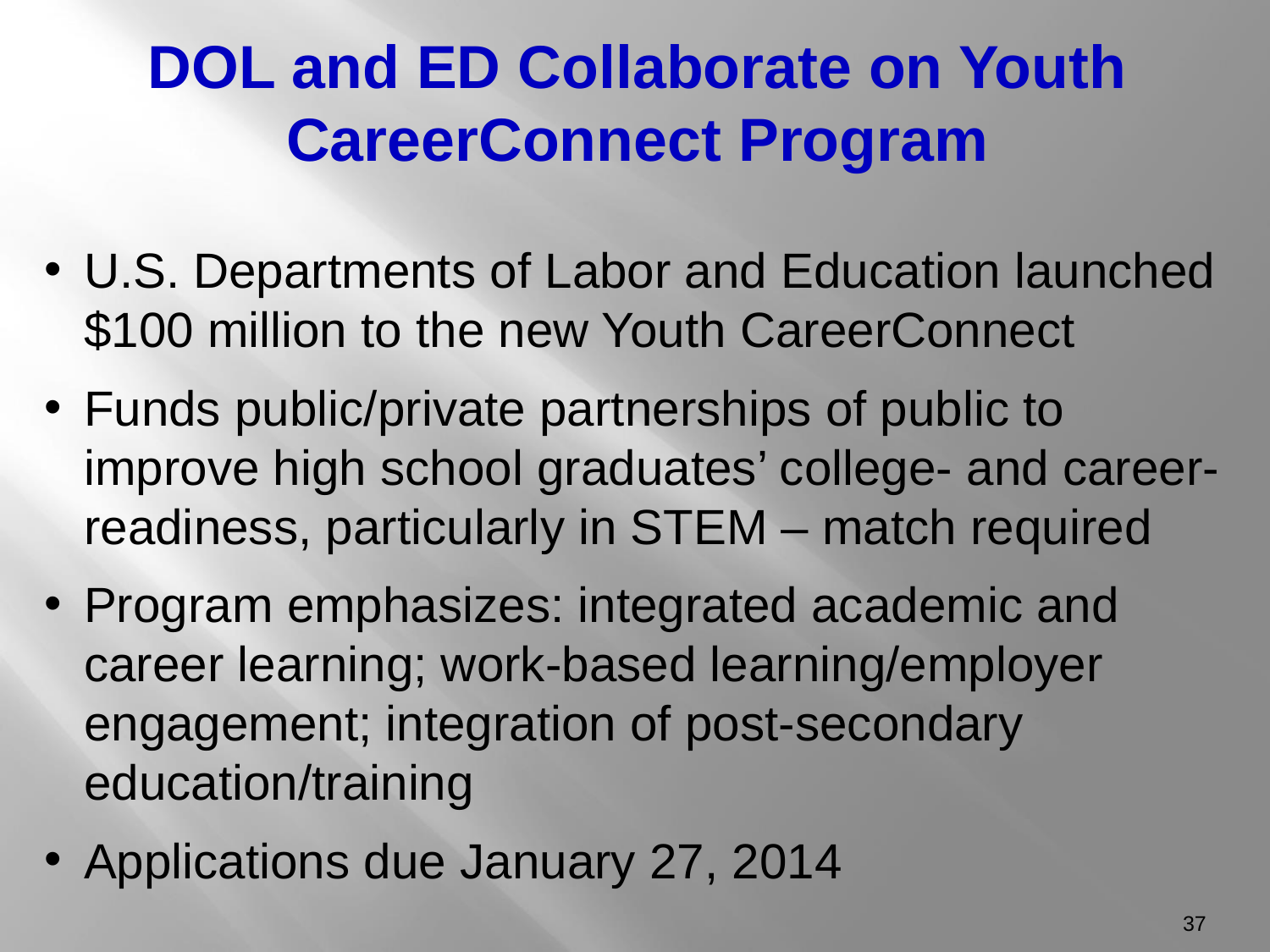

# DOL and ED Collaborate on Youth CareerConnect Program
U.S. Departments of Labor and Education launched  $100 million to the new Youth CareerConnect

Funds public/private partnerships of public to improve high school graduates’ college- and career-readiness, particularly in STEM – match required

Program emphasizes: integrated academic and career learning; work-based learning/employer engagement; integration of post-secondary education/training

Applications due January 27, 2014
37